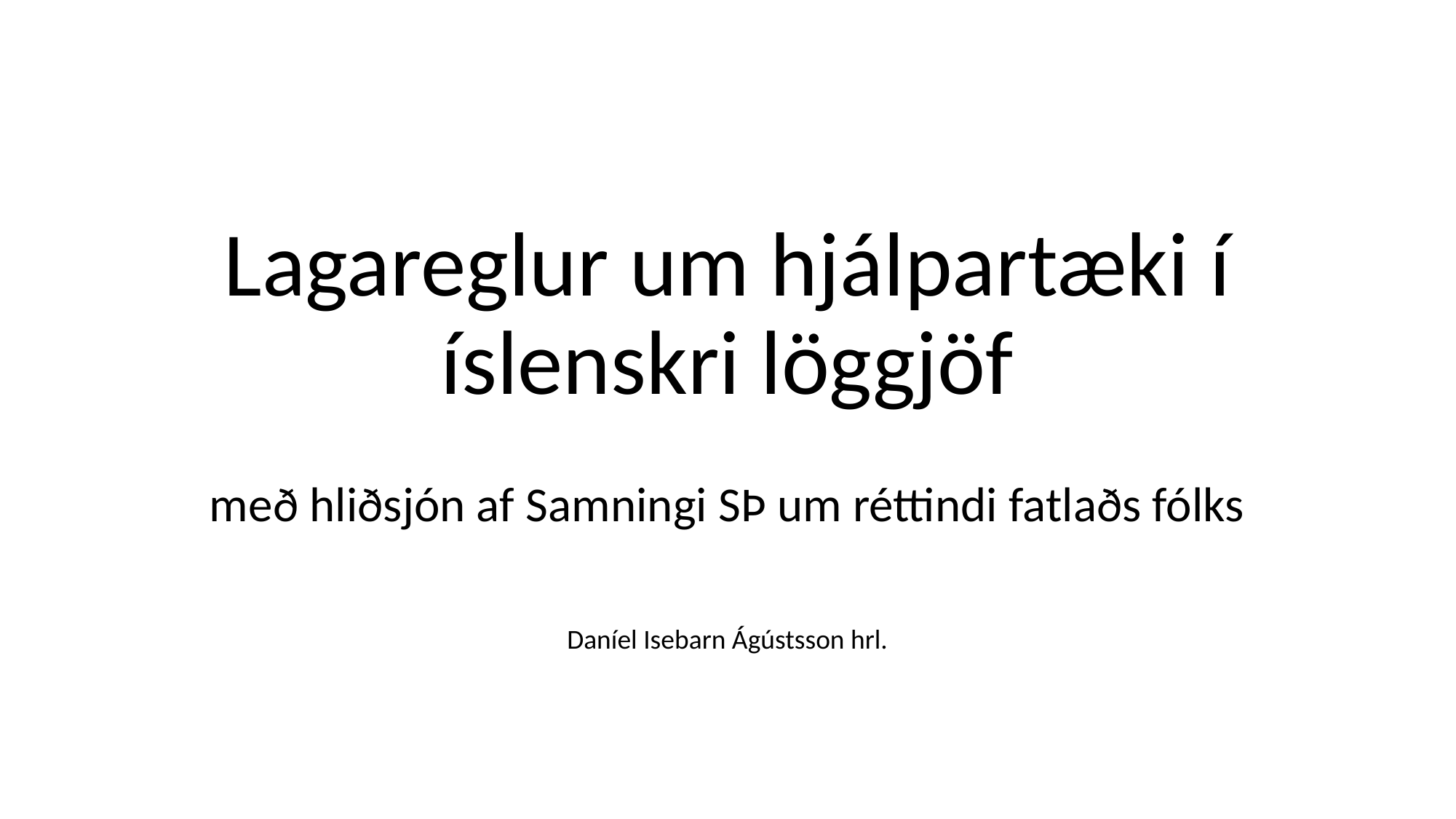

# Lagareglur um hjálpartæki í íslenskri löggjöf

með hliðsjón af Samningi SÞ um réttindi fatlaðs fólks

Daníel Isebarn Ágústsson hrl.